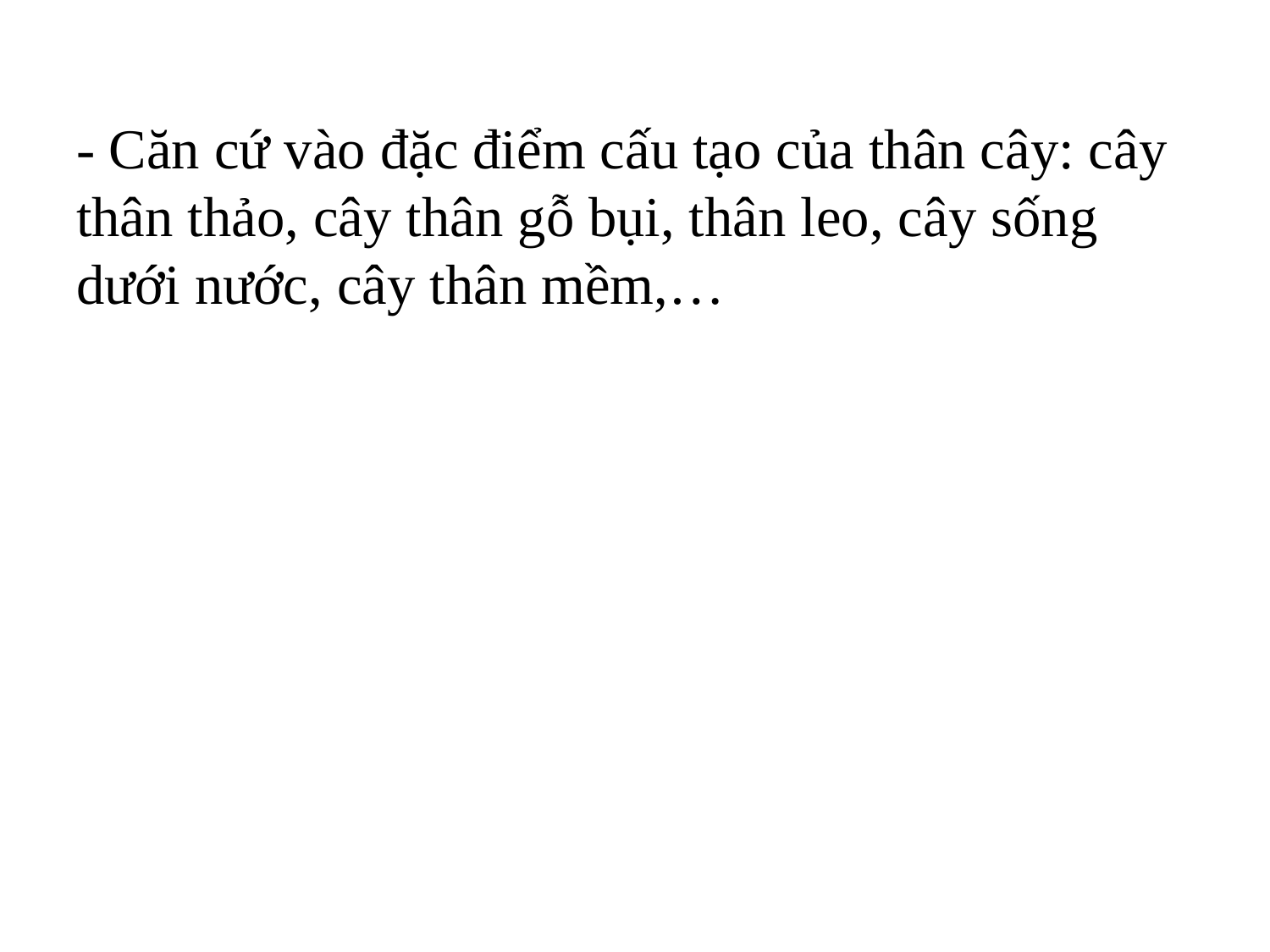

- Căn cứ vào đặc điểm cấu tạo của thân cây: cây thân thảo, cây thân gỗ bụi, thân leo, cây sống dưới nước, cây thân mềm,…